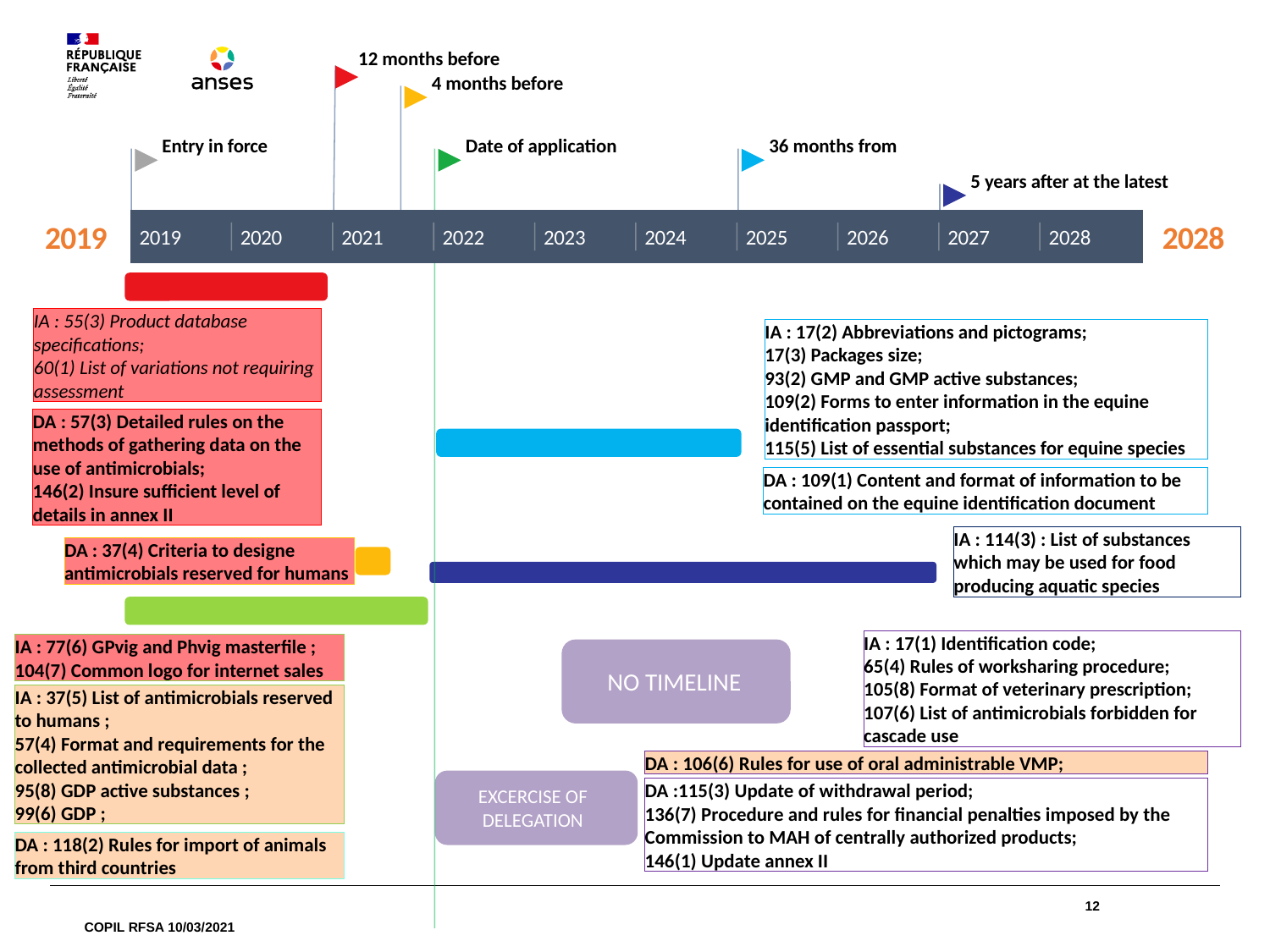

12 months before

4 months before

Entry in force
Date of application
36 months from

5 years after at the latest

2019
2028
2019
2020
2021
2022
2023
2024
2025
2026
2027
2028

IA : 55(3) Product database specifications;
60(1) List of variations not requiring assessment
IA : 17(2) Abbreviations and pictograms;
17(3) Packages size;
93(2) GMP and GMP active substances;
109(2) Forms to enter information in the equine identification passport;
115(5) List of essential substances for equine species
DA : 57(3) Detailed rules on the methods of gathering data on the use of antimicrobials;
146(2) Insure sufficient level of details in annex II

DA : 109(1) Content and format of information to be contained on the equine identification document
IA : 114(3) : List of substances which may be used for food producing aquatic species
DA : 37(4) Criteria to designe antimicrobials reserved for humans

IA : 17(1) Identification code;
65(4) Rules of worksharing procedure;
105(8) Format of veterinary prescription;
107(6) List of antimicrobials forbidden for cascade use
IA : 77(6) GPvig and Phvig masterfile ;
104(7) Common logo for internet sales

NO TIMELINE
IA : 37(5) List of antimicrobials reserved to humans ;
57(4) Format and requirements for the collected antimicrobial data ;
95(8) GDP active substances ;
99(6) GDP ;
DA : 106(6) Rules for use of oral administrable VMP;

EXCERCISE OF DELEGATION
DA :115(3) Update of withdrawal period;
136(7) Procedure and rules for financial penalties imposed by the Commission to MAH of centrally authorized products;
146(1) Update annex II
DA : 118(2) Rules for import of animals from third countries
12
COPIL RFSA 10/03/2021